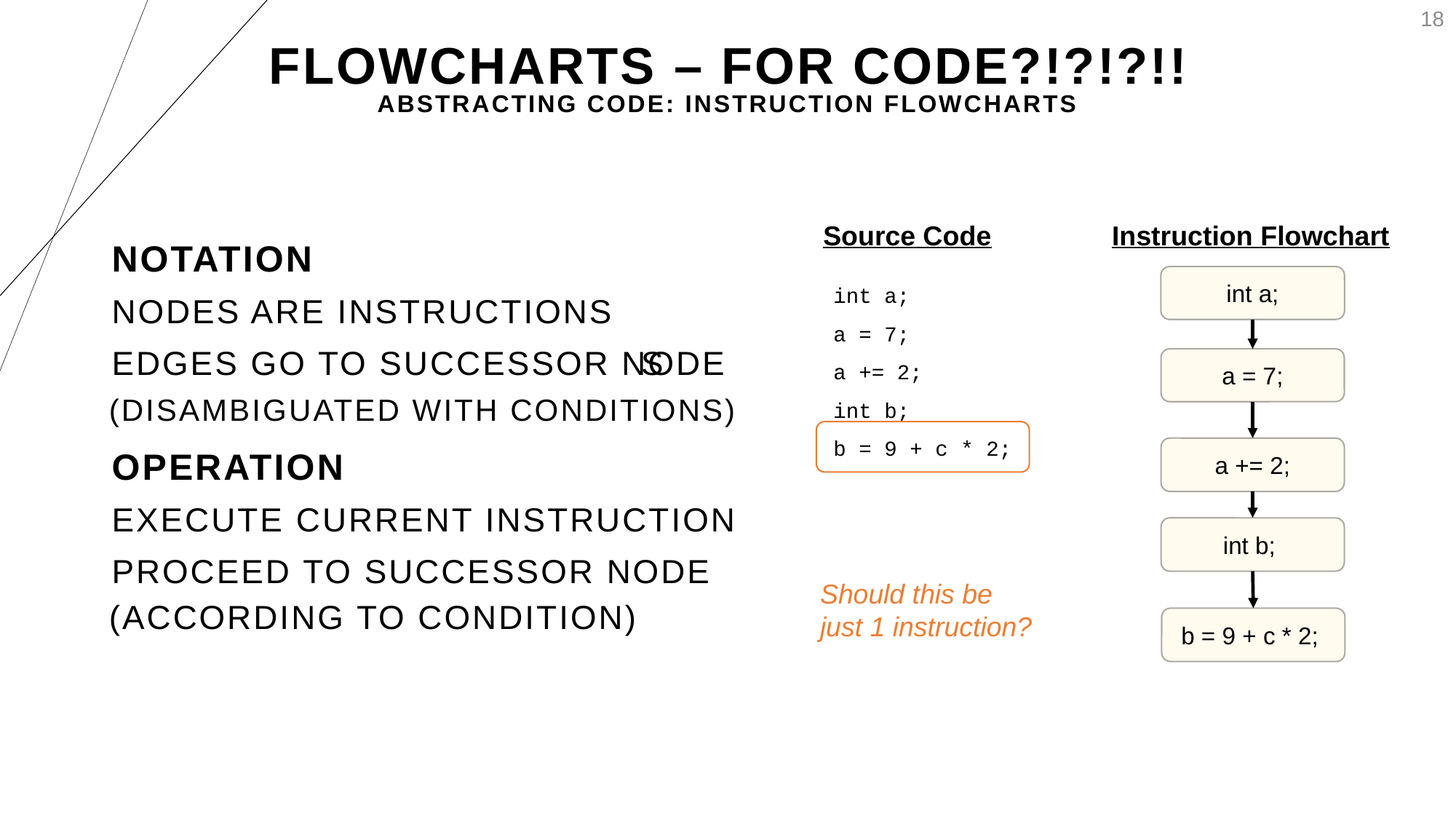

# Flowcharts – For Code?!?!?!!
18
Abstracting Code: Instruction Flowcharts
Source Code
Instruction Flowchart
Notation
Nodes are instructions
Edges go to successor node

Operation
Execute current instruction
Proceed to successor Node
int a;
a = 7;
a += 2;
int b;
b = 9 + c * 2;
int a;
s
a = 7;
(disambiguated with conditions)

a += 2;
int b;
Should this be
just 1 instruction?
(According to condition)
b = 9 + c * 2;